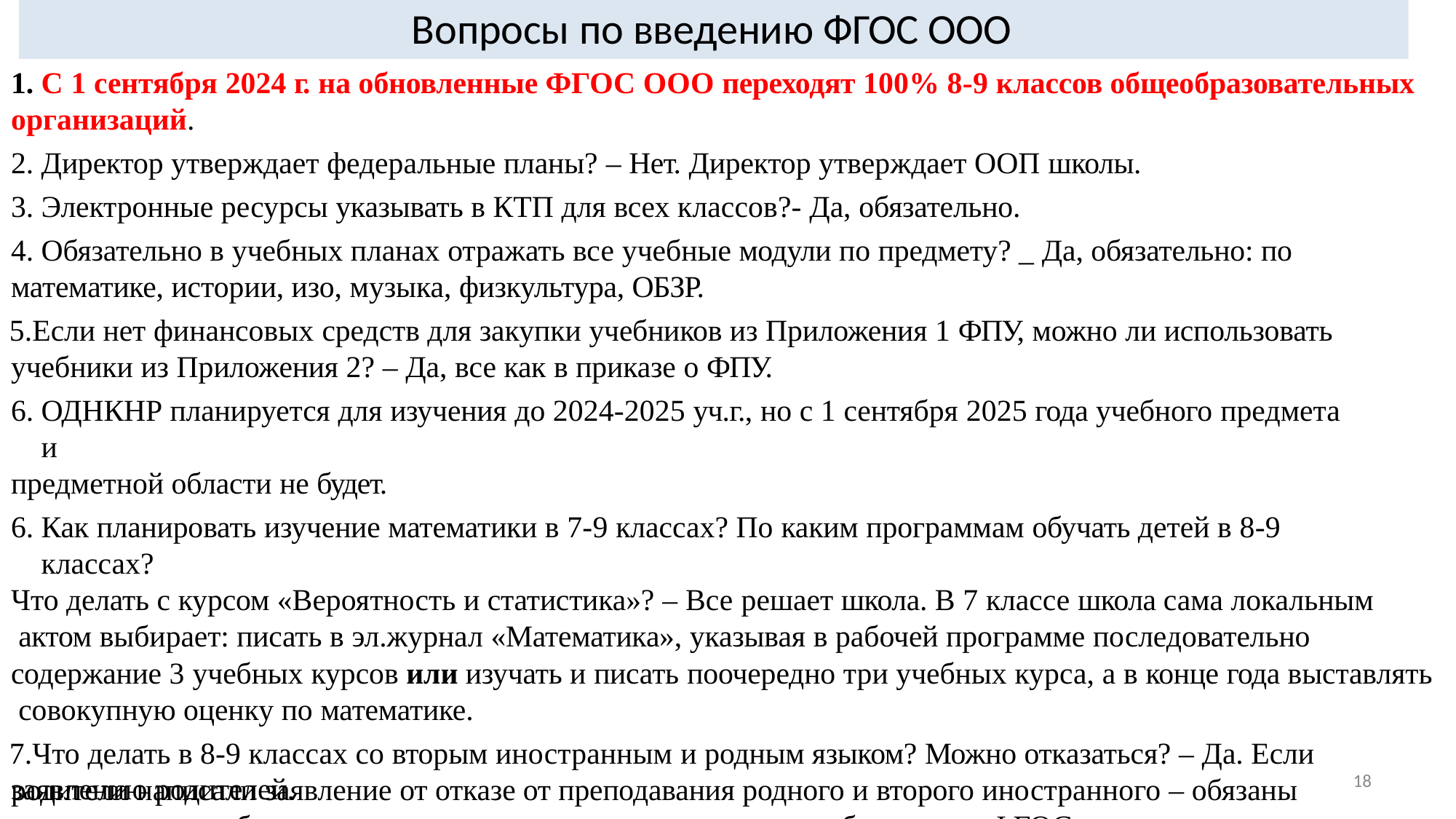

# Вопросы по введению ФГОС ООО
С 1 сентября 2024 г. на обновленные ФГОС ООО переходят 100% 8-9 классов общеобразовательных
организаций.
Директор утверждает федеральные планы? – Нет. Директор утверждает ООП школы.
Электронные ресурсы указывать в КТП для всех классов?- Да, обязательно.
Обязательно в учебных планах отражать все учебные модули по предмету? _ Да, обязательно: по
математике, истории, изо, музыка, физкультура, ОБЗР.
Если нет финансовых средств для закупки учебников из Приложения 1 ФПУ, можно ли использовать  учебники из Приложения 2? – Да, все как в приказе о ФПУ.
ОДНКНР планируется для изучения до 2024-2025 уч.г., но с 1 сентября 2025 года учебного предмета и
предметной области не будет.
Как планировать изучение математики в 7-9 классах? По каким программам обучать детей в 8-9 классах?
Что делать с курсом «Вероятность и статистика»? – Все решает школа. В 7 классе школа сама локальным  актом выбирает: писать в эл.журнал «Математика», указывая в рабочей программе последовательно
содержание 3 учебных курсов или изучать и писать поочередно три учебных курса, а в конце года выставлять  совокупную оценку по математике.
Что делать в 8-9 классах со вторым иностранным и родным языком? Можно отказаться? – Да. Если  родители написали заявление от отказе от преподавания родного и второго иностранного – обязаны
исключить из учебного плана и программы в соответствии с требованиями ФГОС – преподаются только по
18
заявлению родителей.